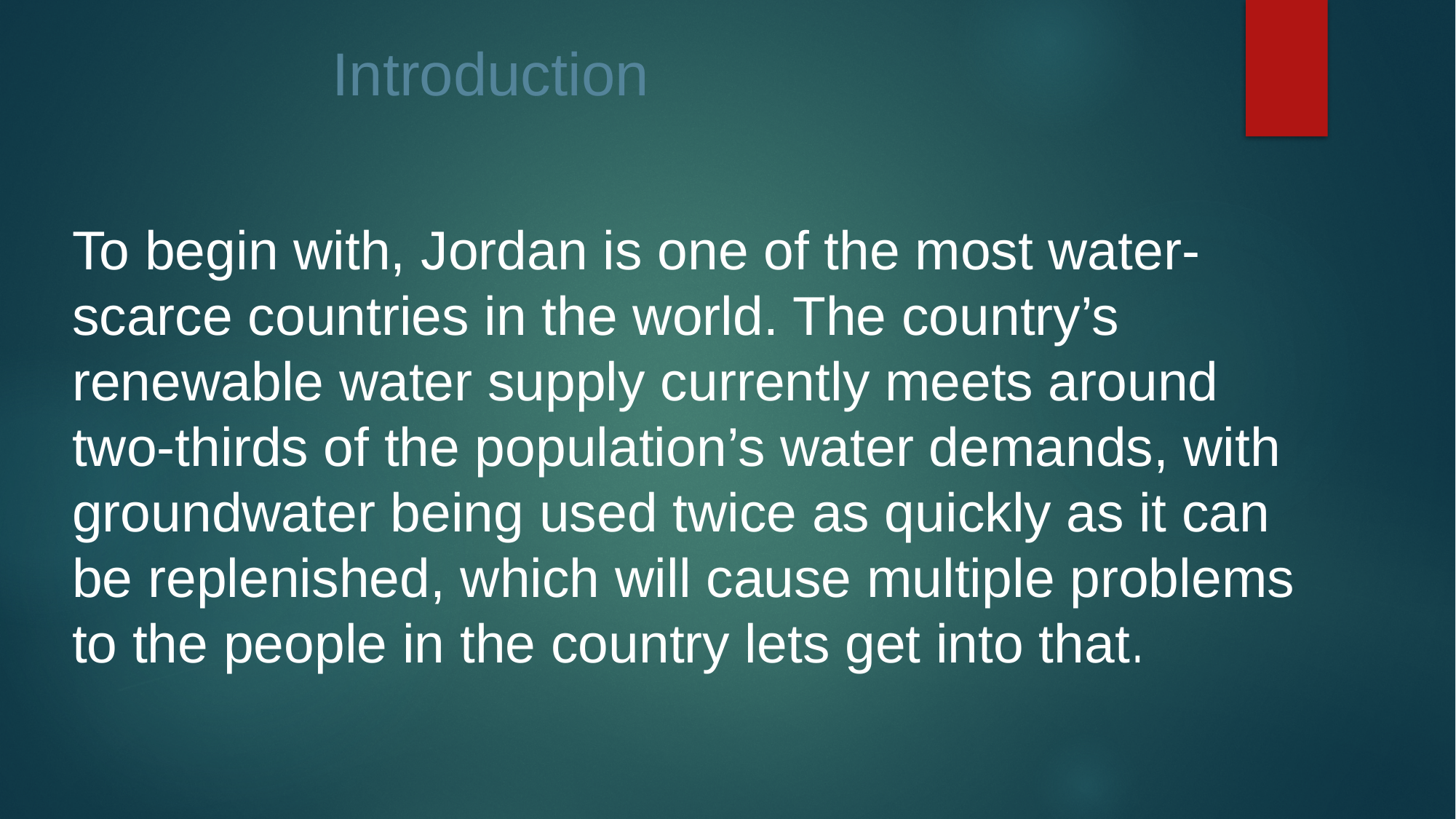

# Introduction
To begin with, Jordan is one of the most water-scarce countries in the world. The country’s renewable water supply currently meets around two-thirds of the population’s water demands, with groundwater being used twice as quickly as it can be replenished, which will cause multiple problems to the people in the country lets get into that.